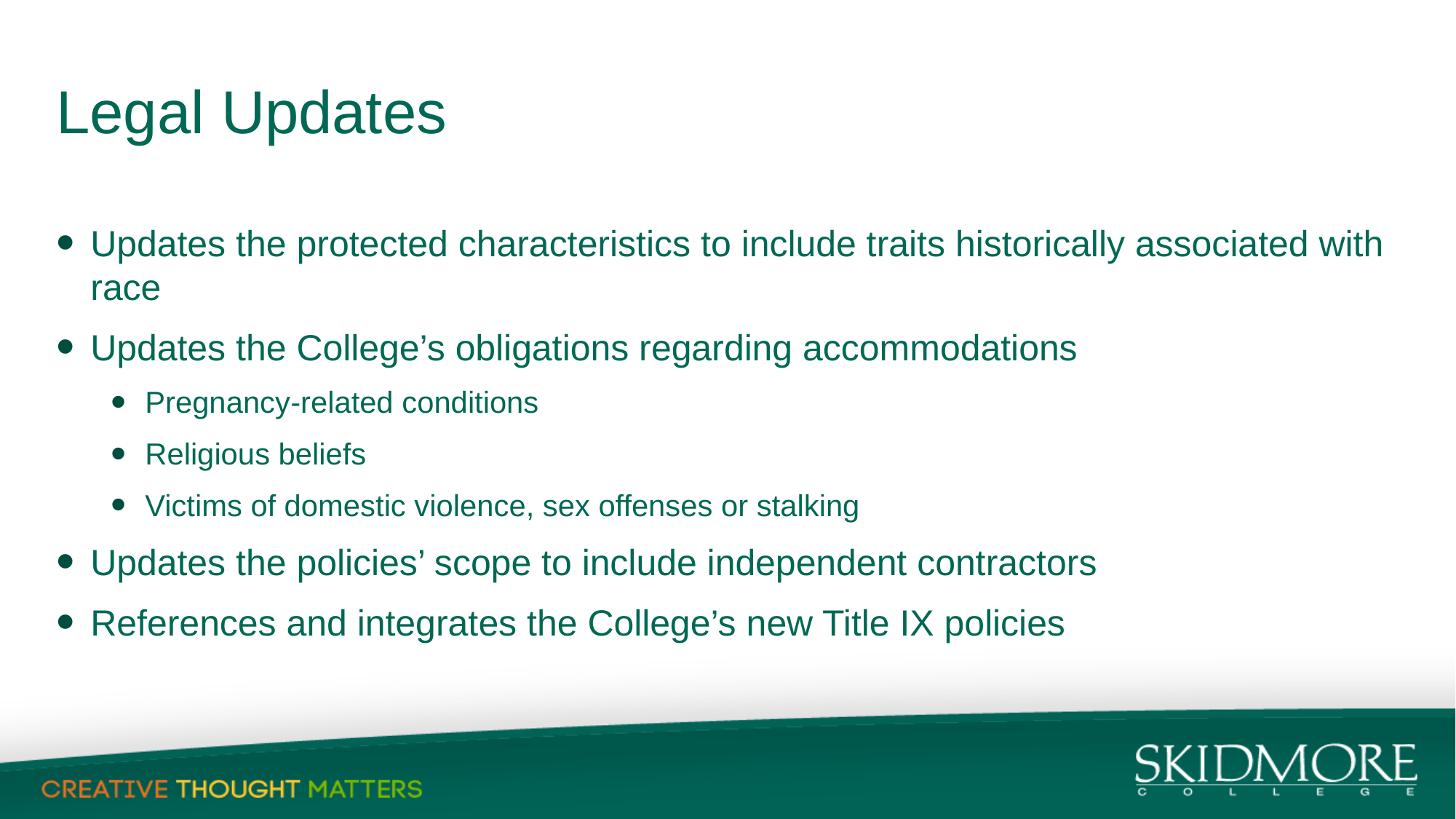

# Legal Updates
Updates the protected characteristics to include traits historically associated with race
Updates the College’s obligations regarding accommodations
Pregnancy-related conditions
Religious beliefs
Victims of domestic violence, sex offenses or stalking
Updates the policies’ scope to include independent contractors
References and integrates the College’s new Title IX policies